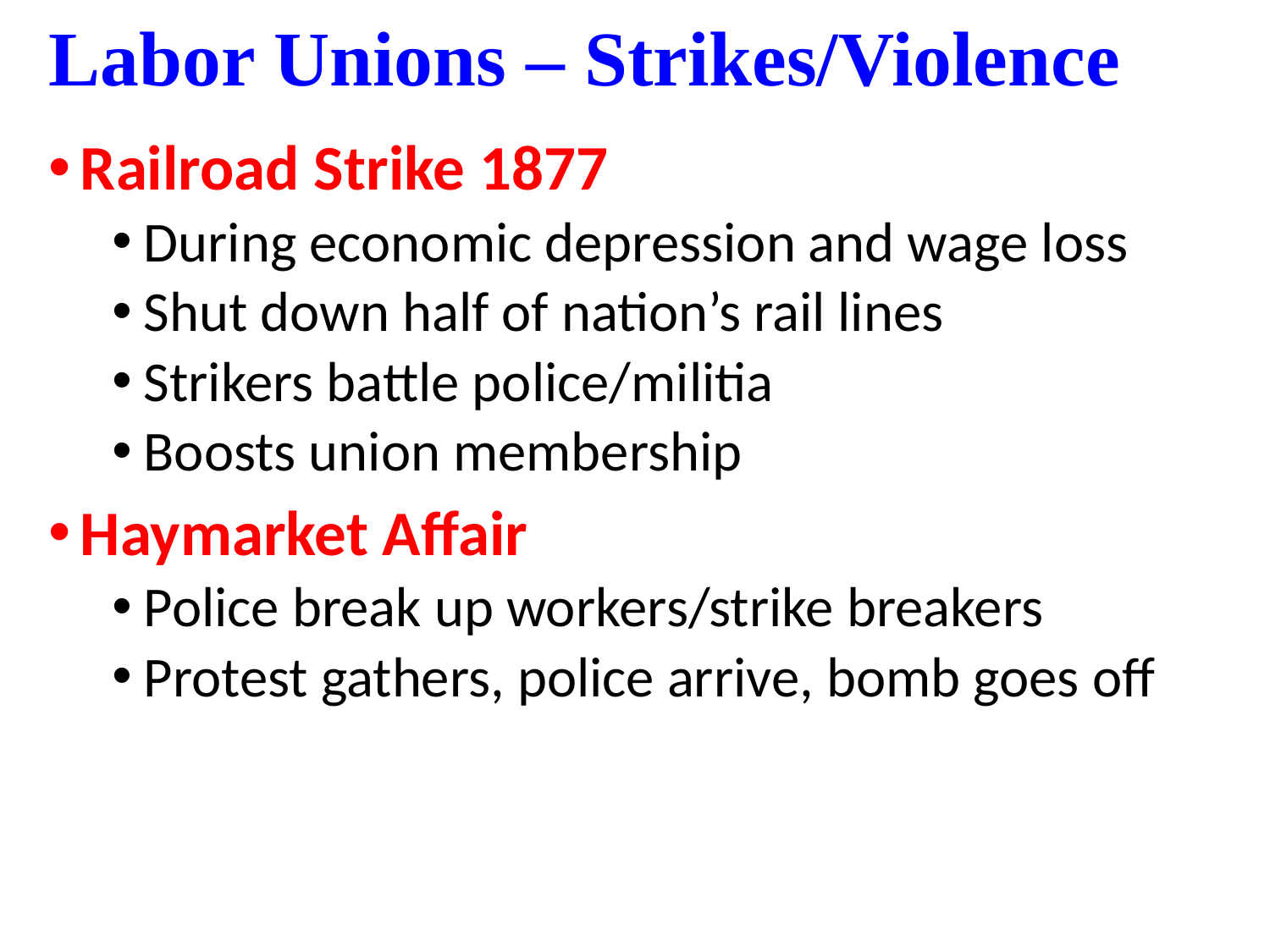

# Labor Unions – Strikes/Violence
Railroad Strike 1877
During economic depression and wage loss
Shut down half of nation’s rail lines
Strikers battle police/militia
Boosts union membership
Haymarket Affair
Police break up workers/strike breakers
Protest gathers, police arrive, bomb goes off